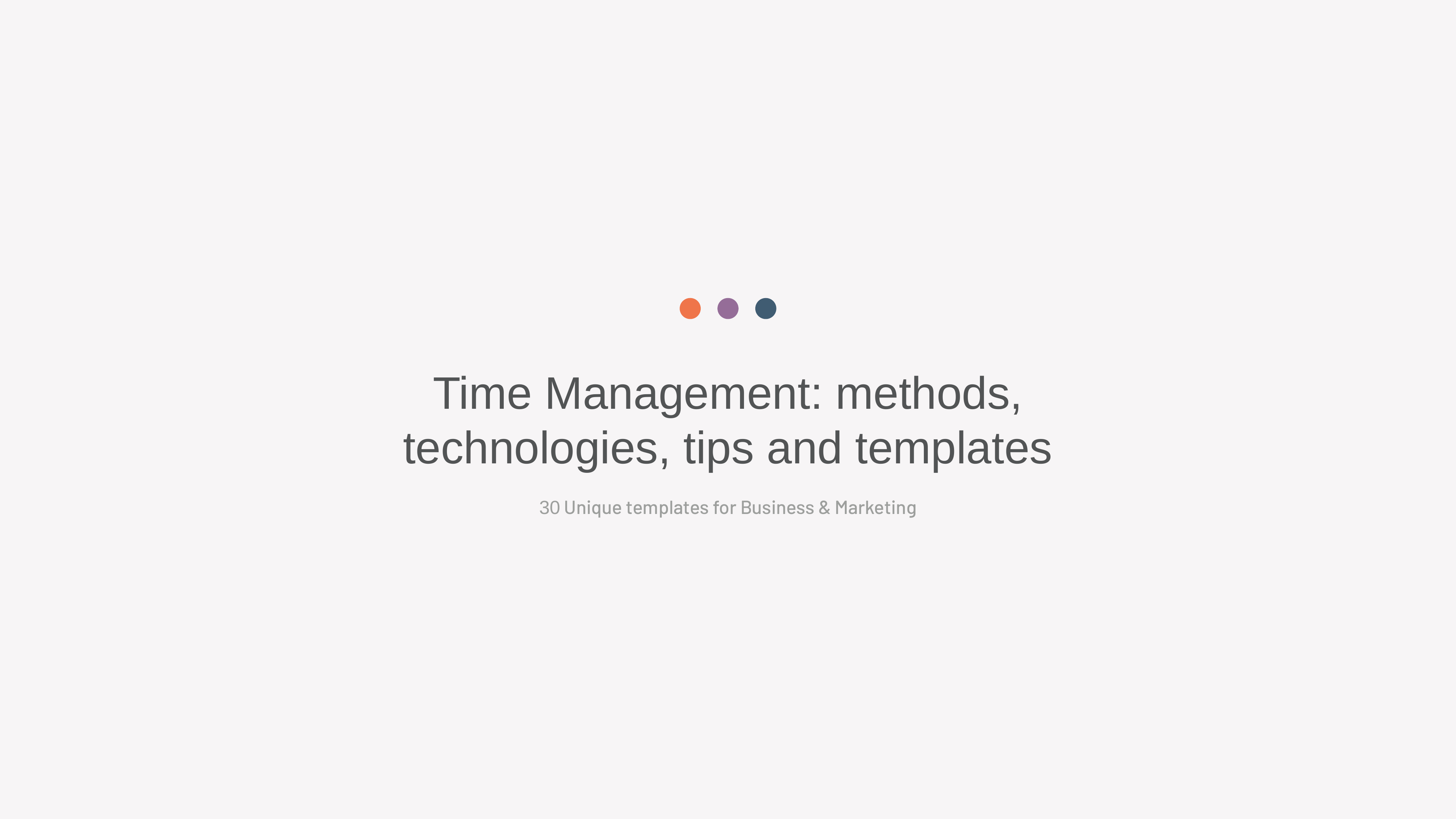

Time Management: methods, technologies, tips and templates
30 Unique templates for Business & Marketing